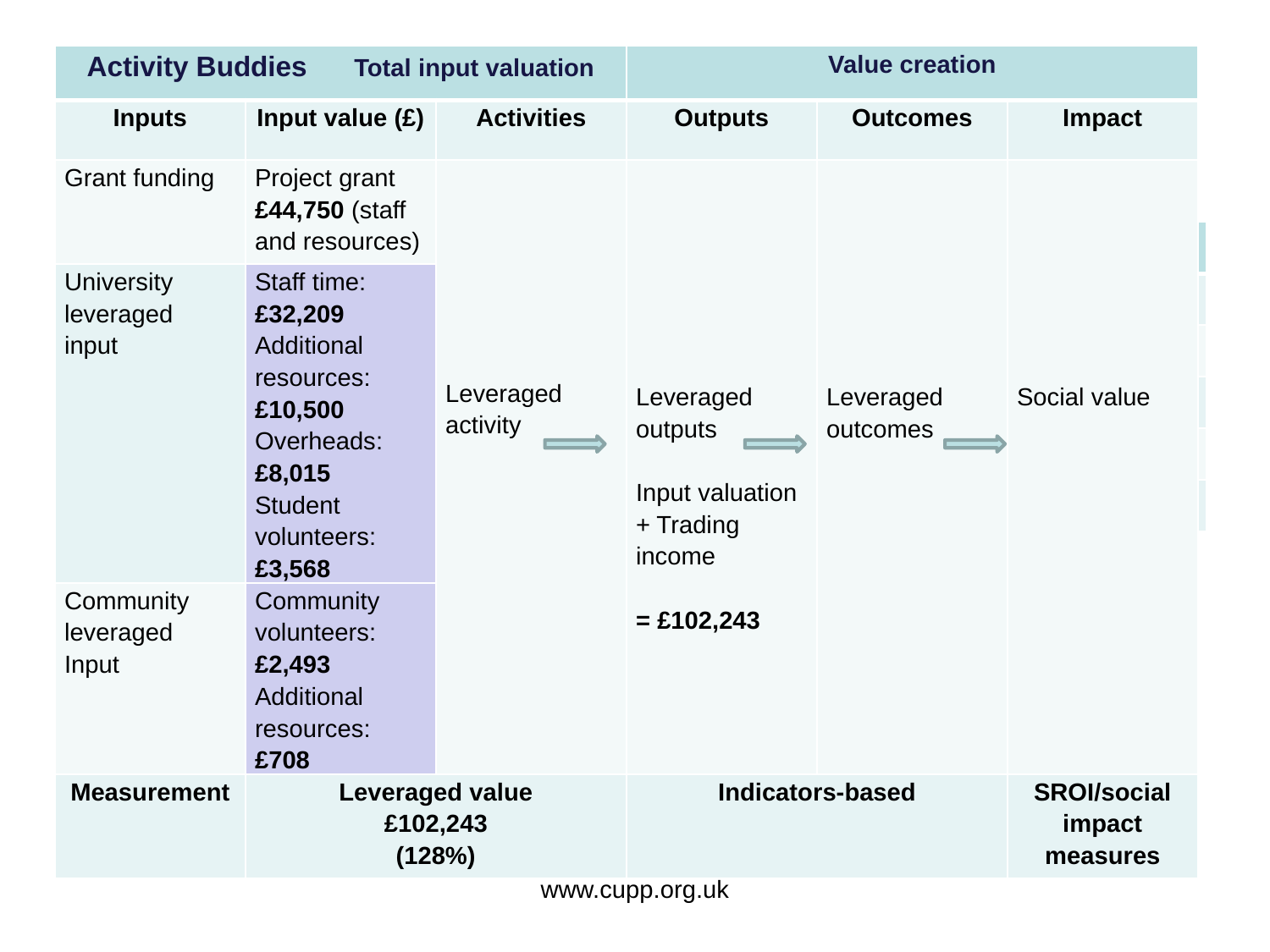

| Activity Buddies Total input valuation |  |  | Value creation |  |  |
| --- | --- | --- | --- | --- | --- |
| Inputs | Input value (£) | Activities | Outputs | Outcomes | Impact |
| Grant funding | Project grant £44,750 (staff and resources) | Leveraged activity | Leveraged outputs Input valuation + Trading income = £102,243 | Leveraged outcomes | Social value |
| University leveraged input | Staff time: £32,209 Additional resources: £10,500 Overheads: £8,015 Student volunteers: £3,568 |  |  |  |  |
| Community leveraged Input | Community volunteers: £2,493 Additional resources: £708 |  |  |  |  |
| Measurement | Leveraged value £102,243 (128%) |  | Indicators-based |  | SROI/social impact measures |
|  |  |  |  |  |  |
| --- | --- | --- | --- | --- | --- |
|  |  |  |  |  |  |
|  |  |  |  |  |  |
|  |  |  |  |  |  |
|  |  |  |  |  |  |
|  |  |  |  |  |  |

www.cupp.org.uk